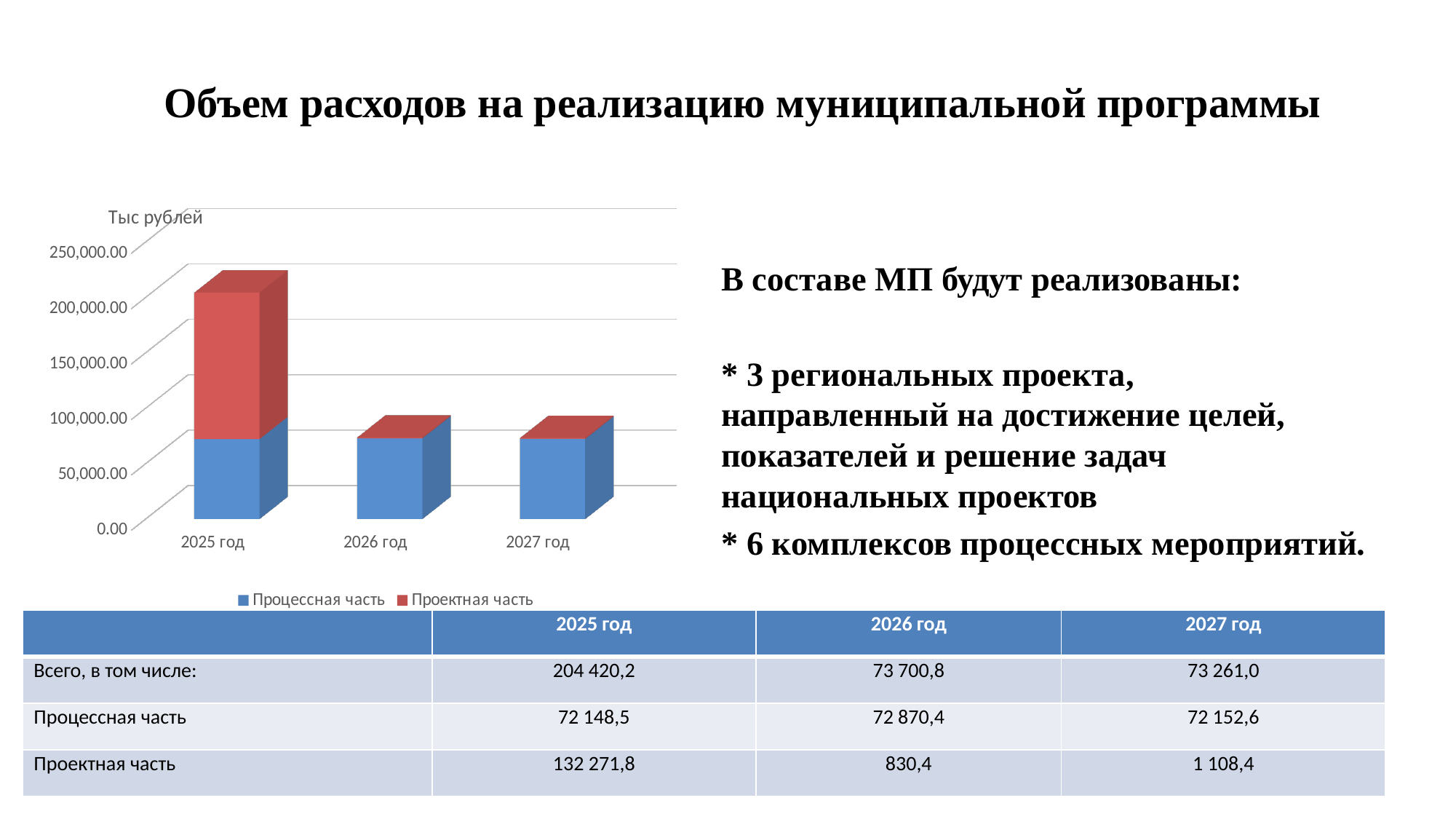

# Объем расходов на реализацию муниципальной программы

[unsupported chart]

В составе МП будут реализованы:

* 3 региональных проекта, направленный на достижение целей, показателей и решение задач национальных проектов
* 6 комплексов процессных мероприятий.

|  | 2025 год | 2026 год | 2027 год |
| --- | --- | --- | --- |
| Всего, в том числе: | 204 420,2 | 73 700,8 | 73 261,0 |
| Процессная часть | 72 148,5 | 72 870,4 | 72 152,6 |
| Проектная часть | 132 271,8 | 830,4 | 1 108,4 |